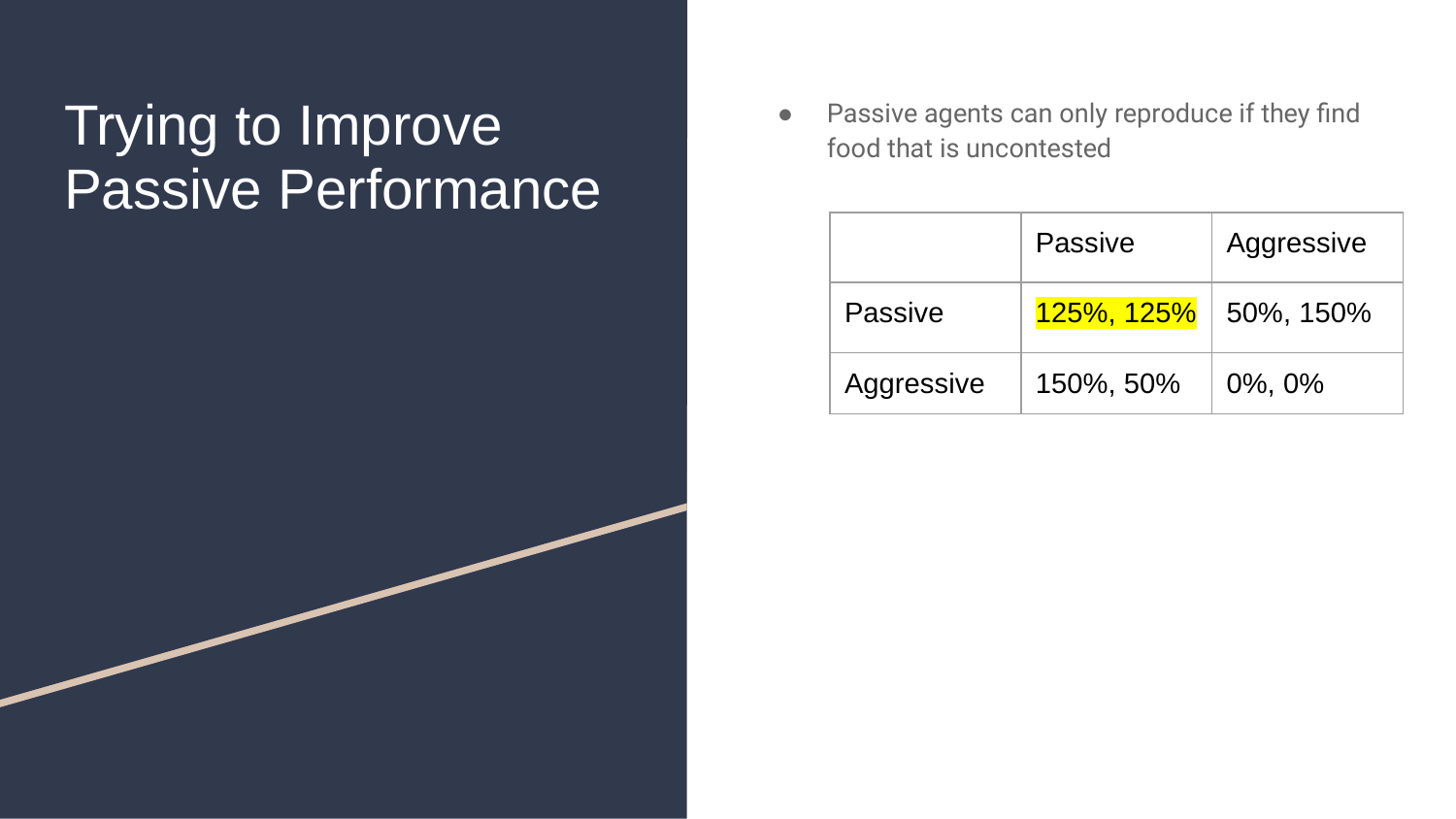

# Trying to Improve Passive Performance
Passive agents can only reproduce if they find food that is uncontested

|  | Passive | Aggressive |
| --- | --- | --- |
| Passive | 125%, 125% | 50%, 150% |
| Aggressive | 150%, 50% | 0%, 0% |